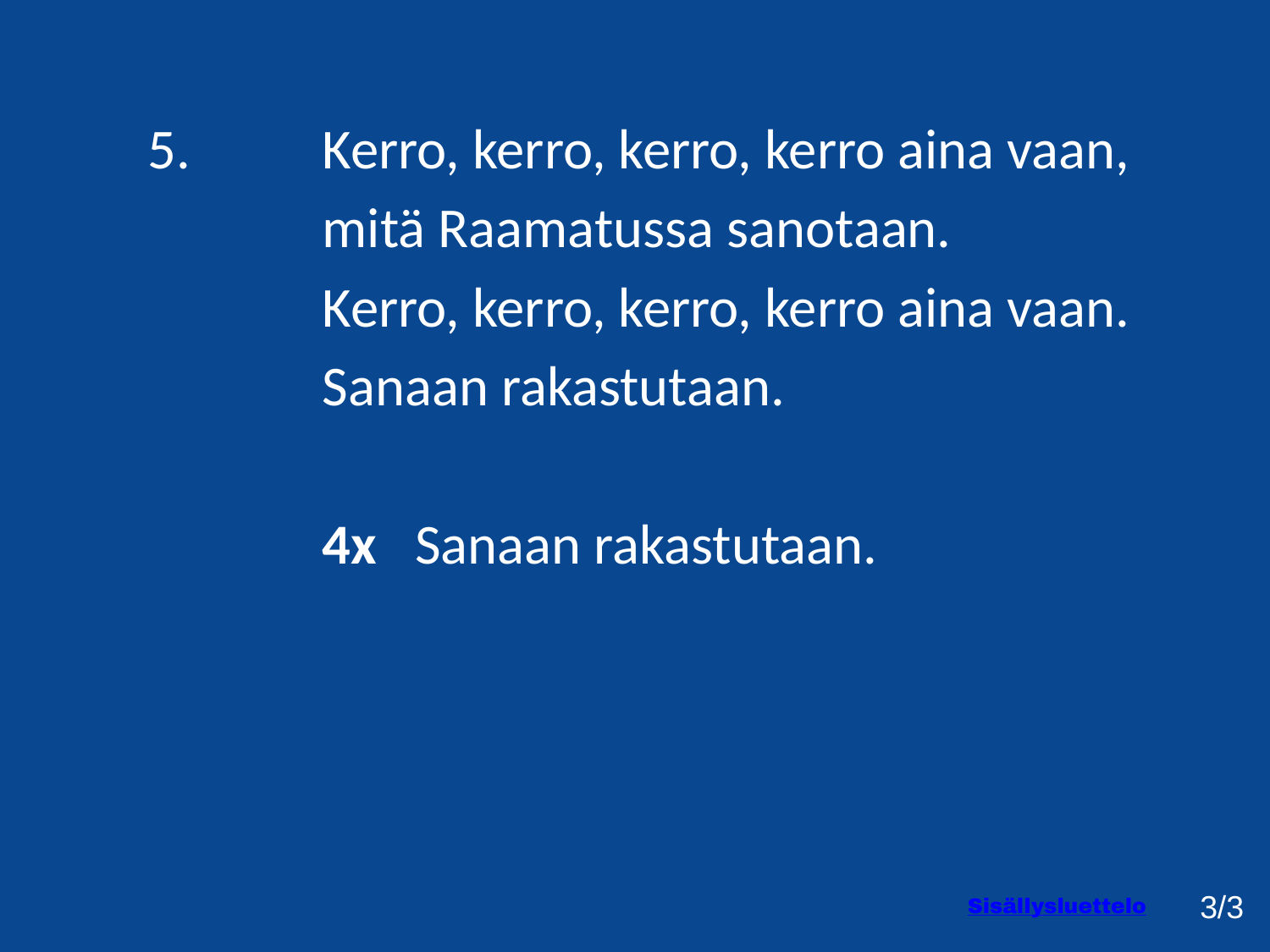

5. 	Kerro, kerro, kerro, kerro aina vaan,
		mitä Raamatussa sanotaan.
		Kerro, kerro, kerro, kerro aina vaan.
		Sanaan rakastutaan.

		4x   Sanaan rakastutaan.

3/3
Sisällysluettelo